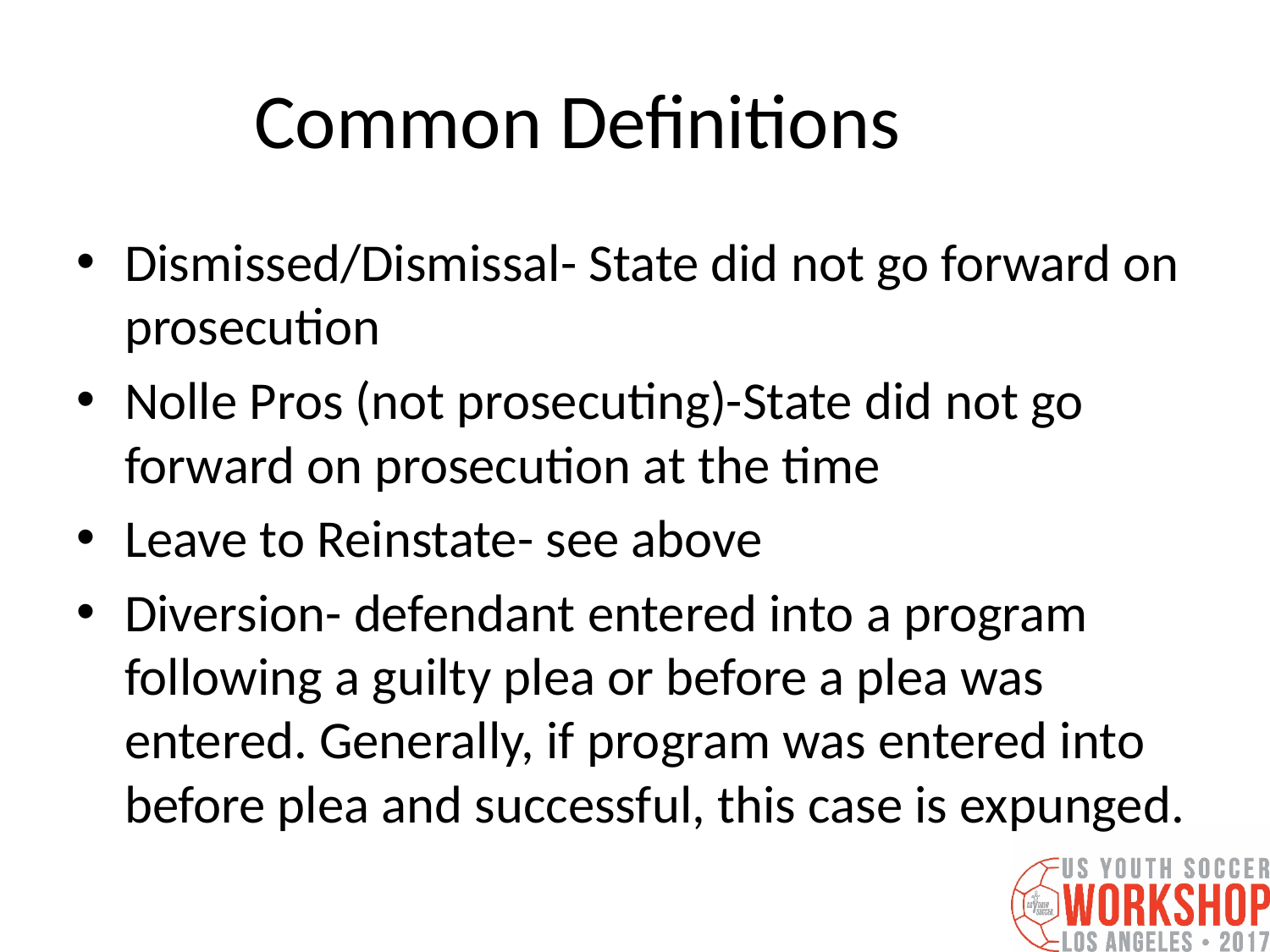

# Common Definitions
Dismissed/Dismissal- State did not go forward on prosecution
Nolle Pros (not prosecuting)-State did not go forward on prosecution at the time
Leave to Reinstate- see above
Diversion- defendant entered into a program following a guilty plea or before a plea was entered. Generally, if program was entered into before plea and successful, this case is expunged.